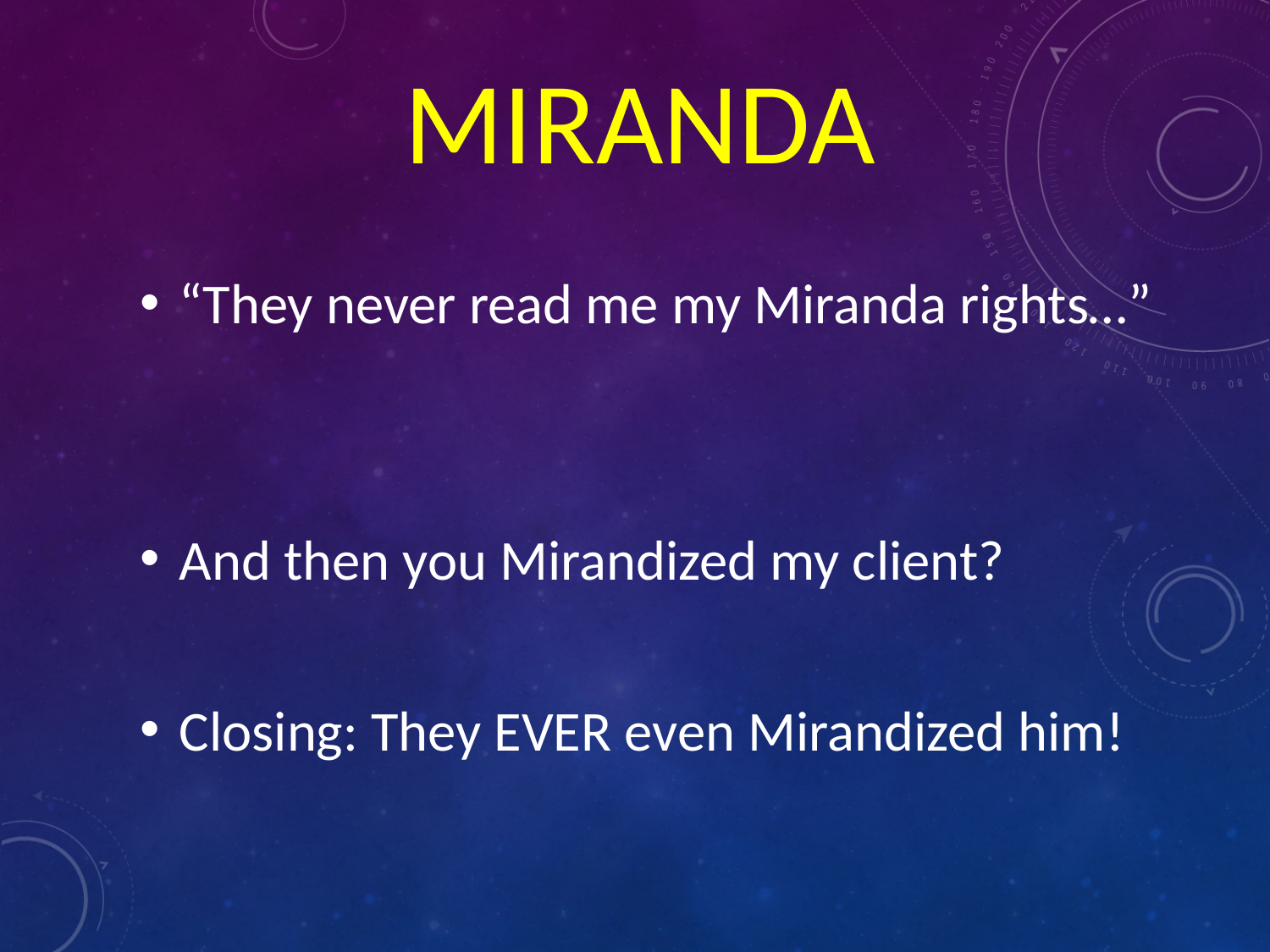

# MIRANDA

“They never read me my Miranda rights…”

And then you Mirandized my client?

Closing: They EVER even Mirandized him!